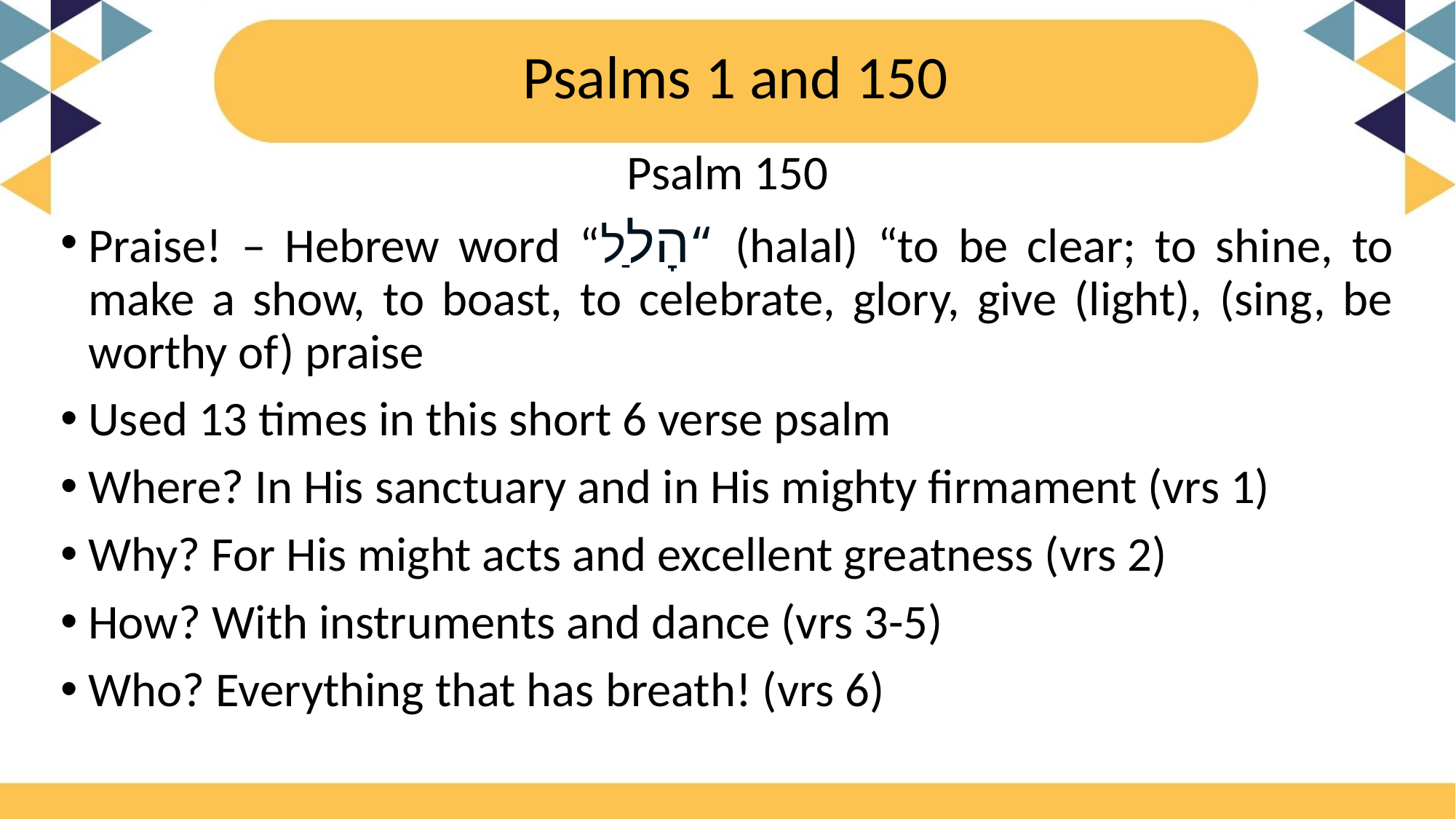

# Psalms 1 and 150
Psalm 150
Praise! – Hebrew word “הָלַל“ (halal) “to be clear; to shine, to make a show, to boast, to celebrate, glory, give (light), (sing, be worthy of) praise
Used 13 times in this short 6 verse psalm
Where? In His sanctuary and in His mighty firmament (vrs 1)
Why? For His might acts and excellent greatness (vrs 2)
How? With instruments and dance (vrs 3-5)
Who? Everything that has breath! (vrs 6)